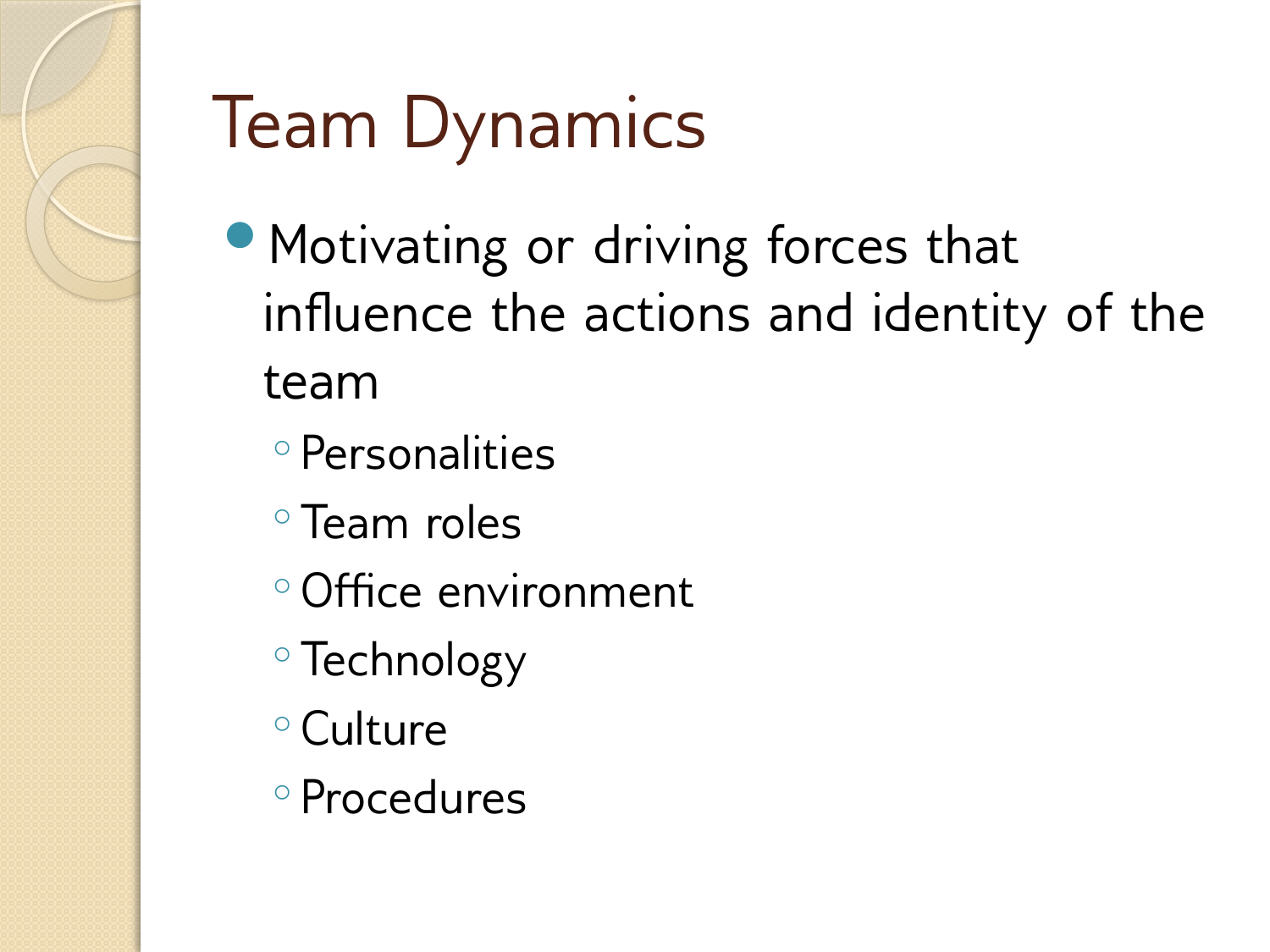

# Team Dynamics
Motivating or driving forces that influence the actions and identity of the team
Personalities
Team roles
Office environment
Technology
Culture
Procedures